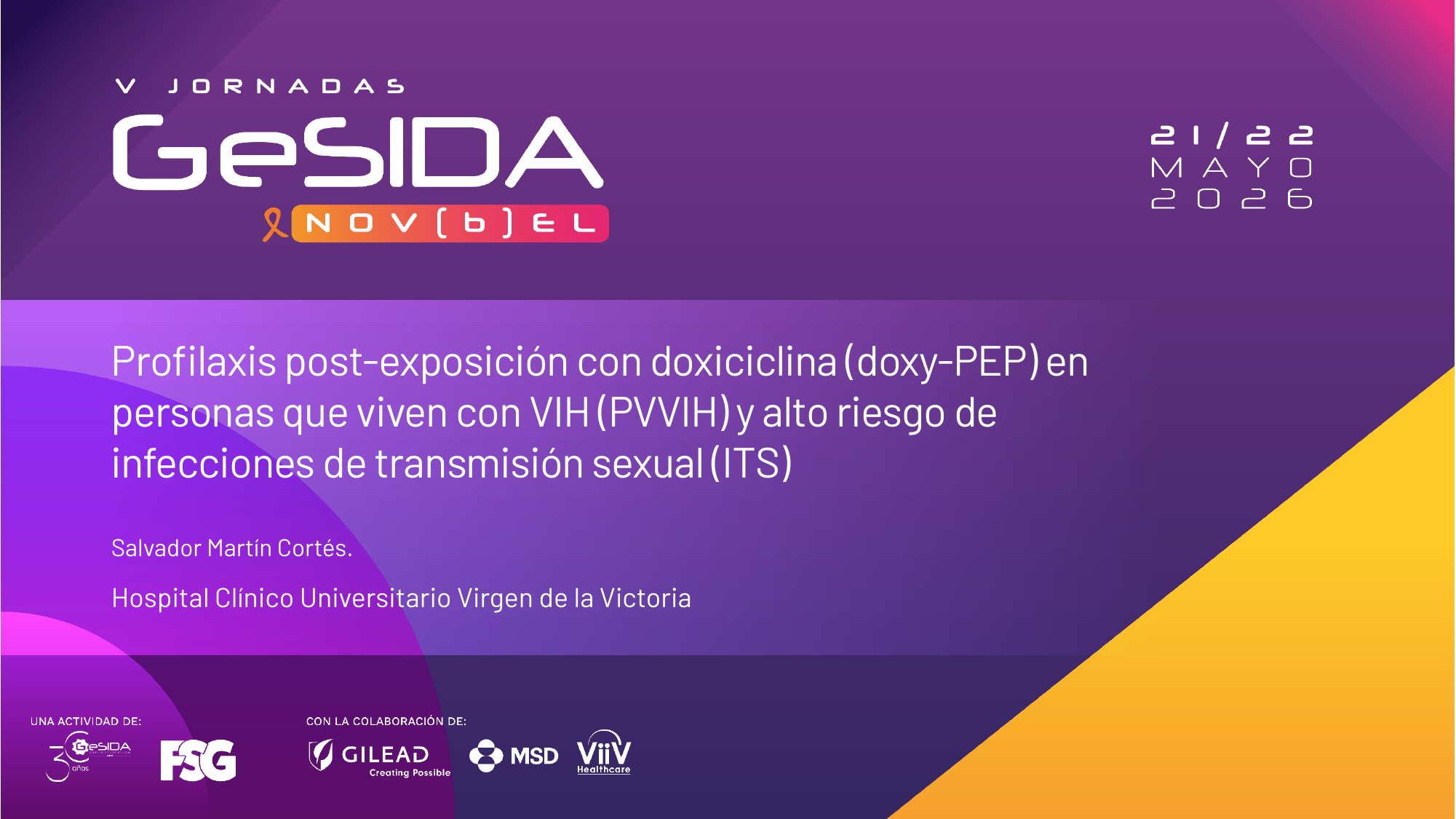

# Profilaxis post-exposición con doxiciclina (doxy-PEP) en personas que viven con VIH (PVVIH) y alto riesgo de infecciones de transmisión sexual (ITS)
Salvador Martín Cortés.
Hospital Clínico Universitario Virgen de la Victoria